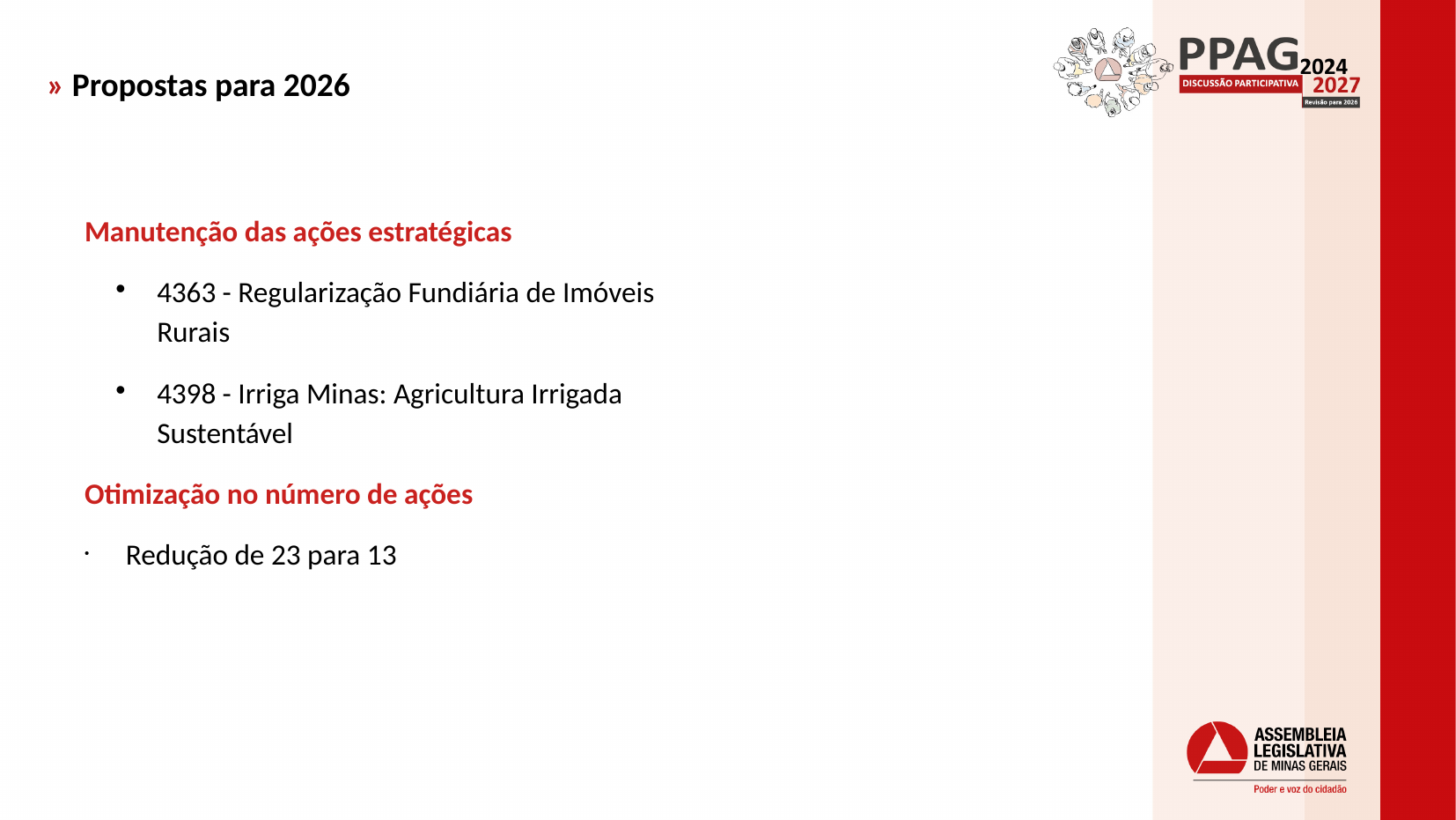

» Propostas para 2026

Manutenção das ações estratégicas
4363 - Regularização Fundiária de Imóveis Rurais
4398 - Irriga Minas: Agricultura Irrigada Sustentável
Otimização no número de ações
Redução de 23 para 13